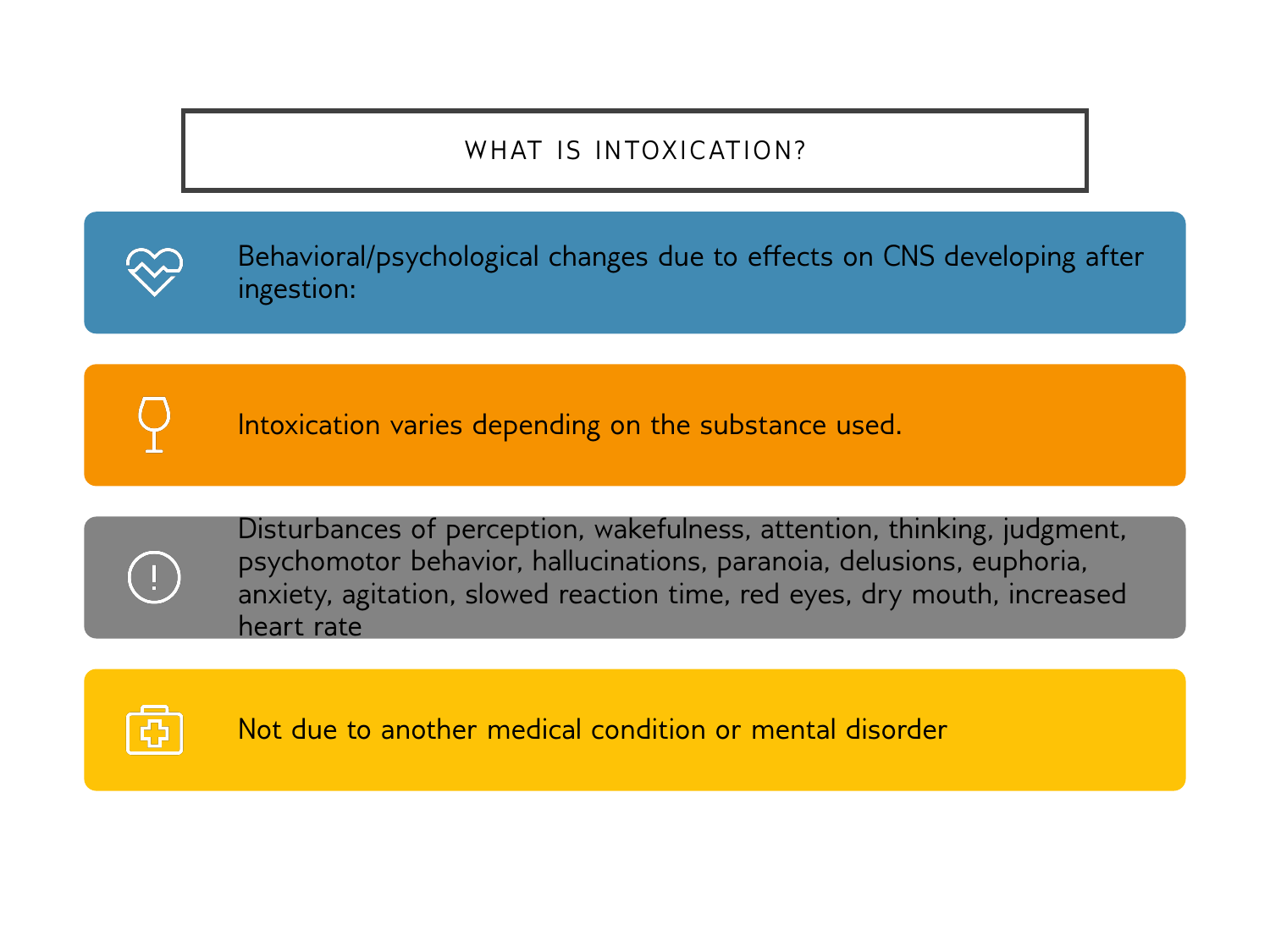

# What is Intoxication?
Behavioral/psychological changes due to effects on CNS developing after ingestion:
Intoxication varies depending on the substance used.
Disturbances of perception, wakefulness, attention, thinking, judgment, psychomotor behavior, hallucinations, paranoia, delusions, euphoria, anxiety, agitation, slowed reaction time, red eyes, dry mouth, increased heart rate
Not due to another medical condition or mental disorder